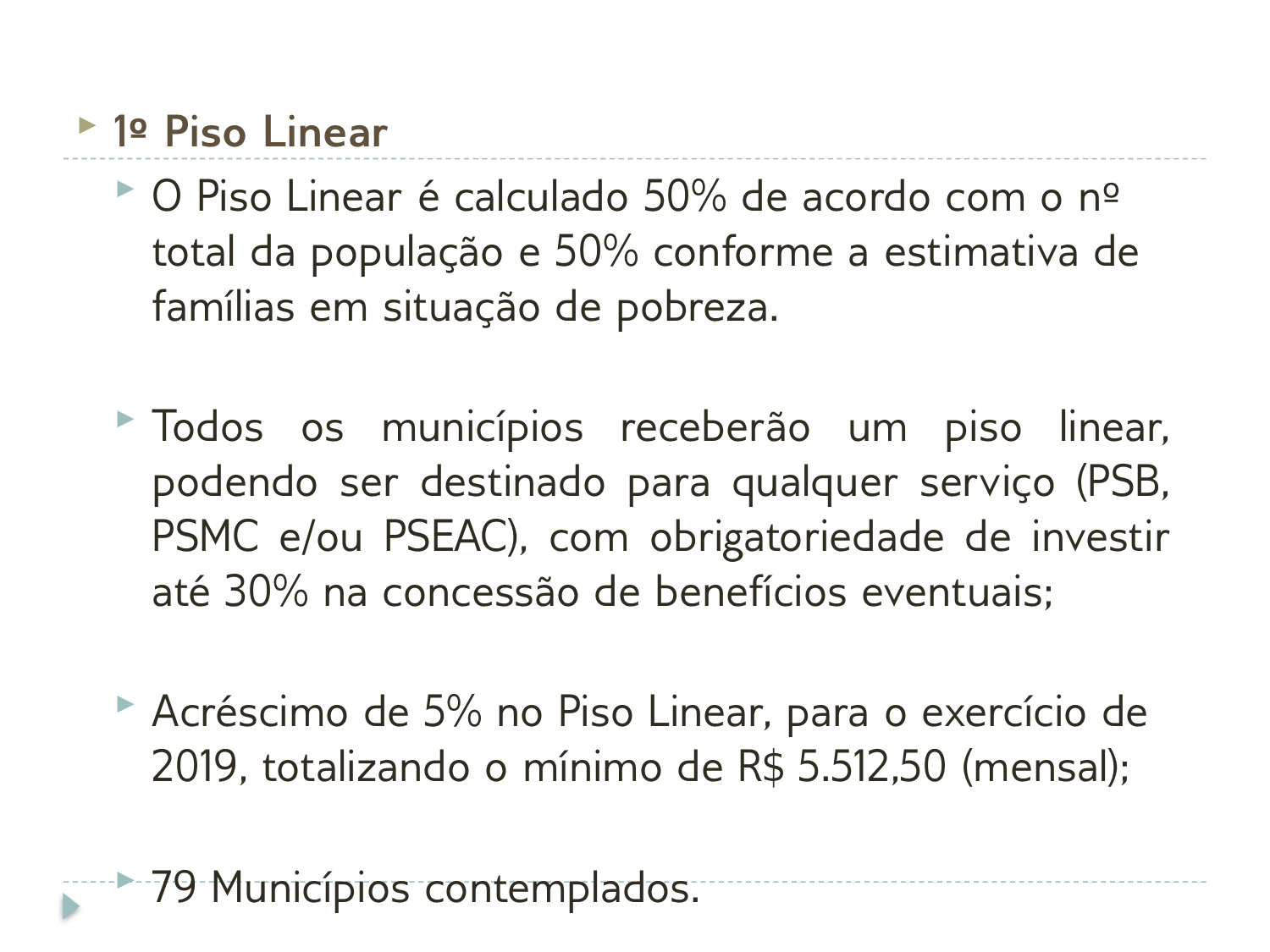

1º Piso Linear
O Piso Linear é calculado 50% de acordo com o nº total da população e 50% conforme a estimativa de famílias em situação de pobreza.

Todos os municípios receberão um piso linear, podendo ser destinado para qualquer serviço (PSB, PSMC e/ou PSEAC), com obrigatoriedade de investir até 30% na concessão de benefícios eventuais;

Acréscimo de 5% no Piso Linear, para o exercício de 2019, totalizando o mínimo de R$ 5.512,50 (mensal);

79 Municípios contemplados.